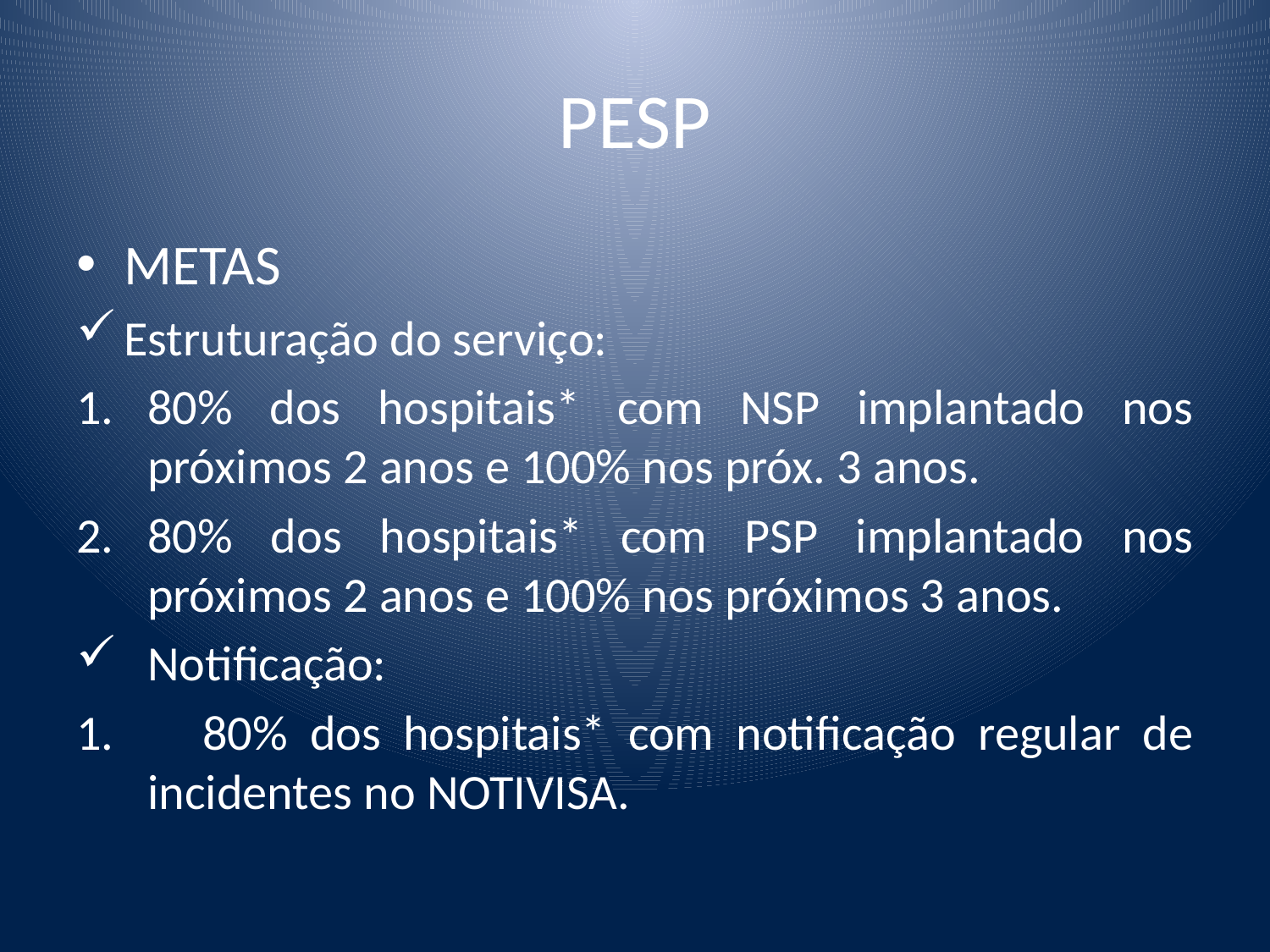

# PESP
METAS
Estruturação do serviço:
80% dos hospitais* com NSP implantado nos próximos 2 anos e 100% nos próx. 3 anos.
80% dos hospitais* com PSP implantado nos próximos 2 anos e 100% nos próximos 3 anos.
Notificação:
1.    80% dos hospitais* com notificação regular de incidentes no NOTIVISA.